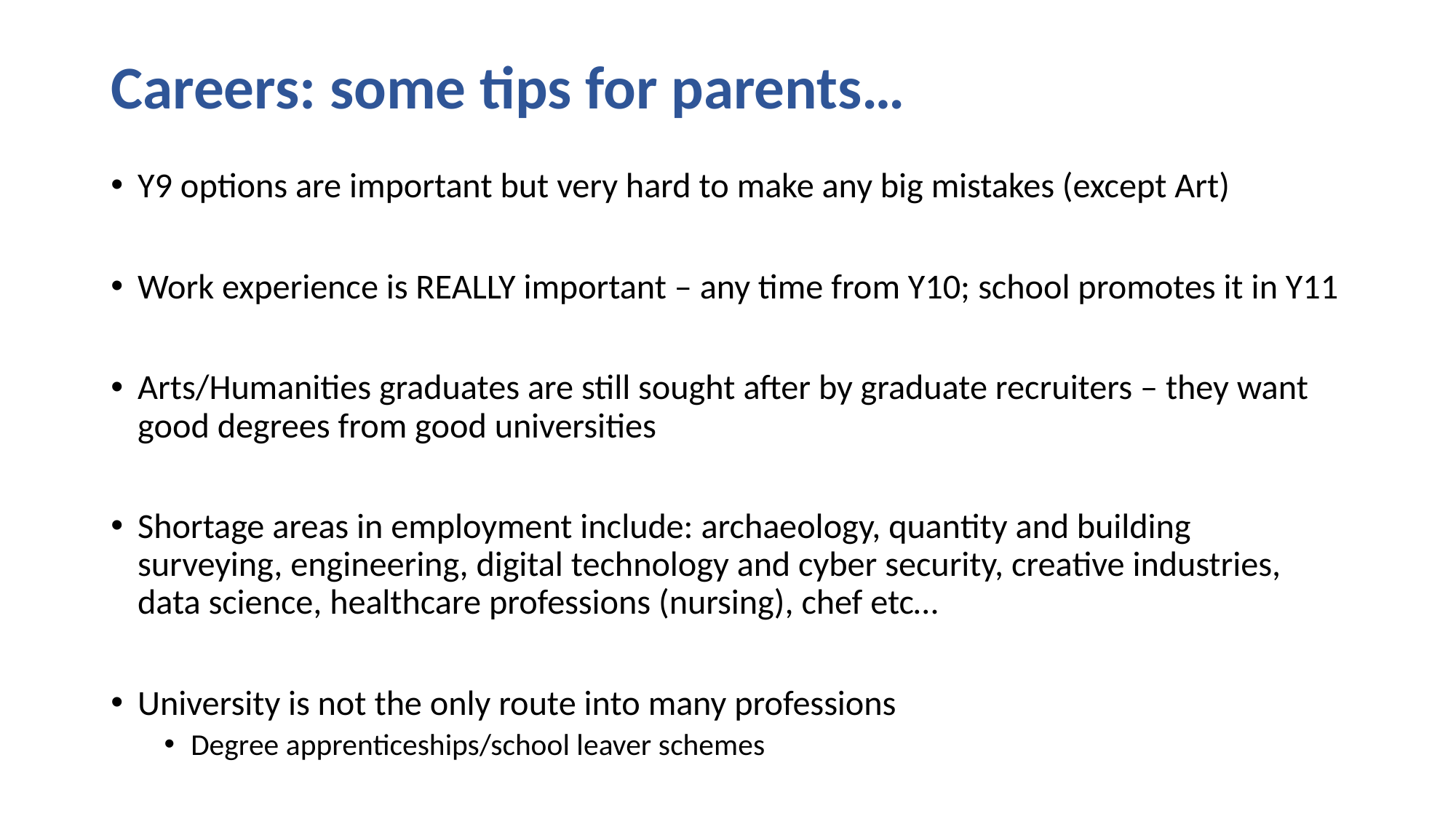

# Careers: some tips for parents…
Y9 options are important but very hard to make any big mistakes (except Art)

Work experience is REALLY important – any time from Y10; school promotes it in Y11

Arts/Humanities graduates are still sought after by graduate recruiters – they want good degrees from good universities

Shortage areas in employment include: archaeology, quantity and building surveying, engineering, digital technology and cyber security, creative industries, data science, healthcare professions (nursing), chef etc…

University is not the only route into many professions
Degree apprenticeships/school leaver schemes